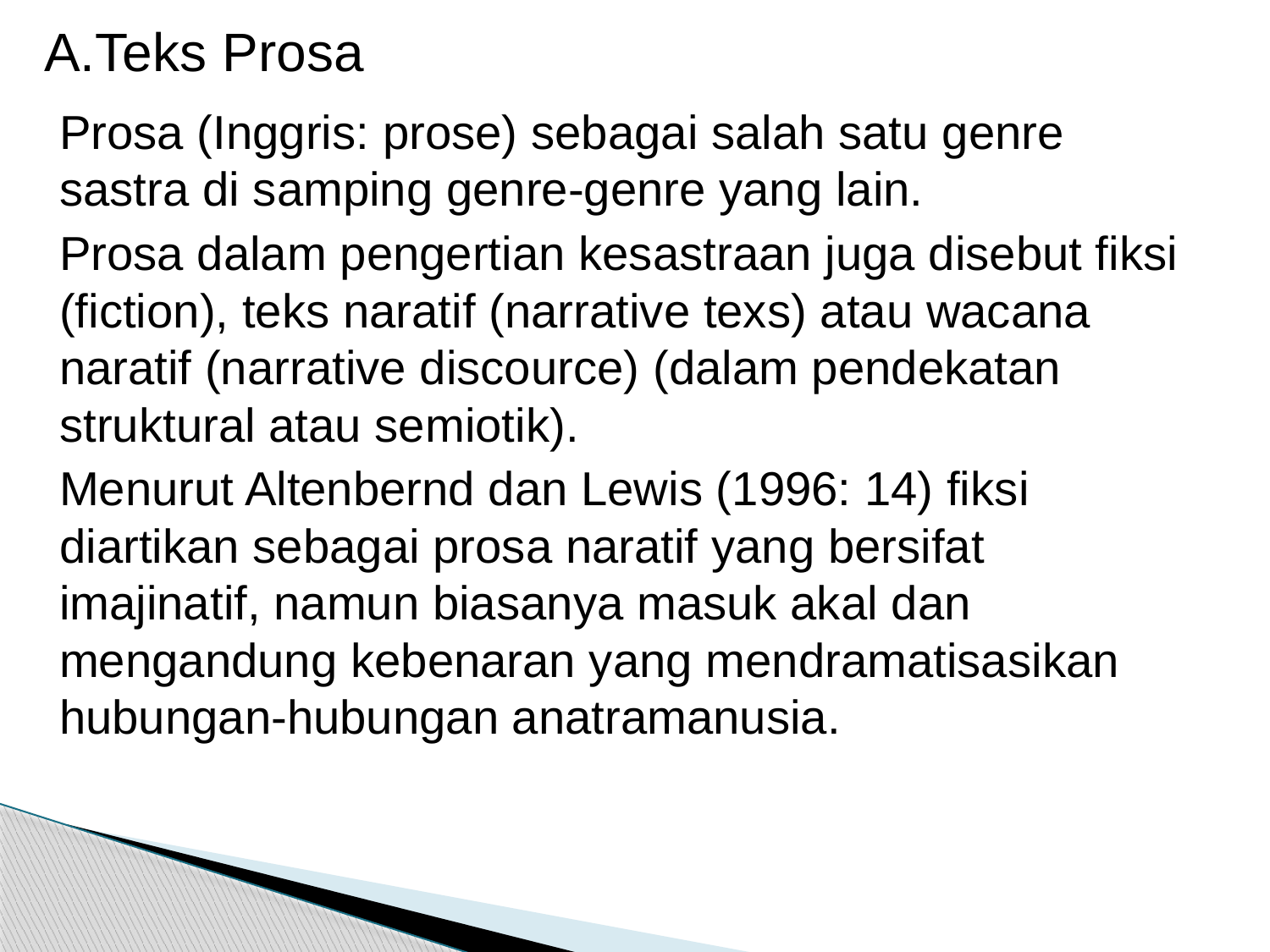

# A.Teks Prosa
Prosa (Inggris: prose) sebagai salah satu genre sastra di samping genre-genre yang lain.
Prosa dalam pengertian kesastraan juga disebut fiksi (fiction), teks naratif (narrative texs) atau wacana naratif (narrative discource) (dalam pendekatan struktural atau semiotik).
Menurut Altenbernd dan Lewis (1996: 14) fiksi diartikan sebagai prosa naratif yang bersifat imajinatif, namun biasanya masuk akal dan mengandung kebenaran yang mendramatisasikan hubungan-hubungan anatramanusia.